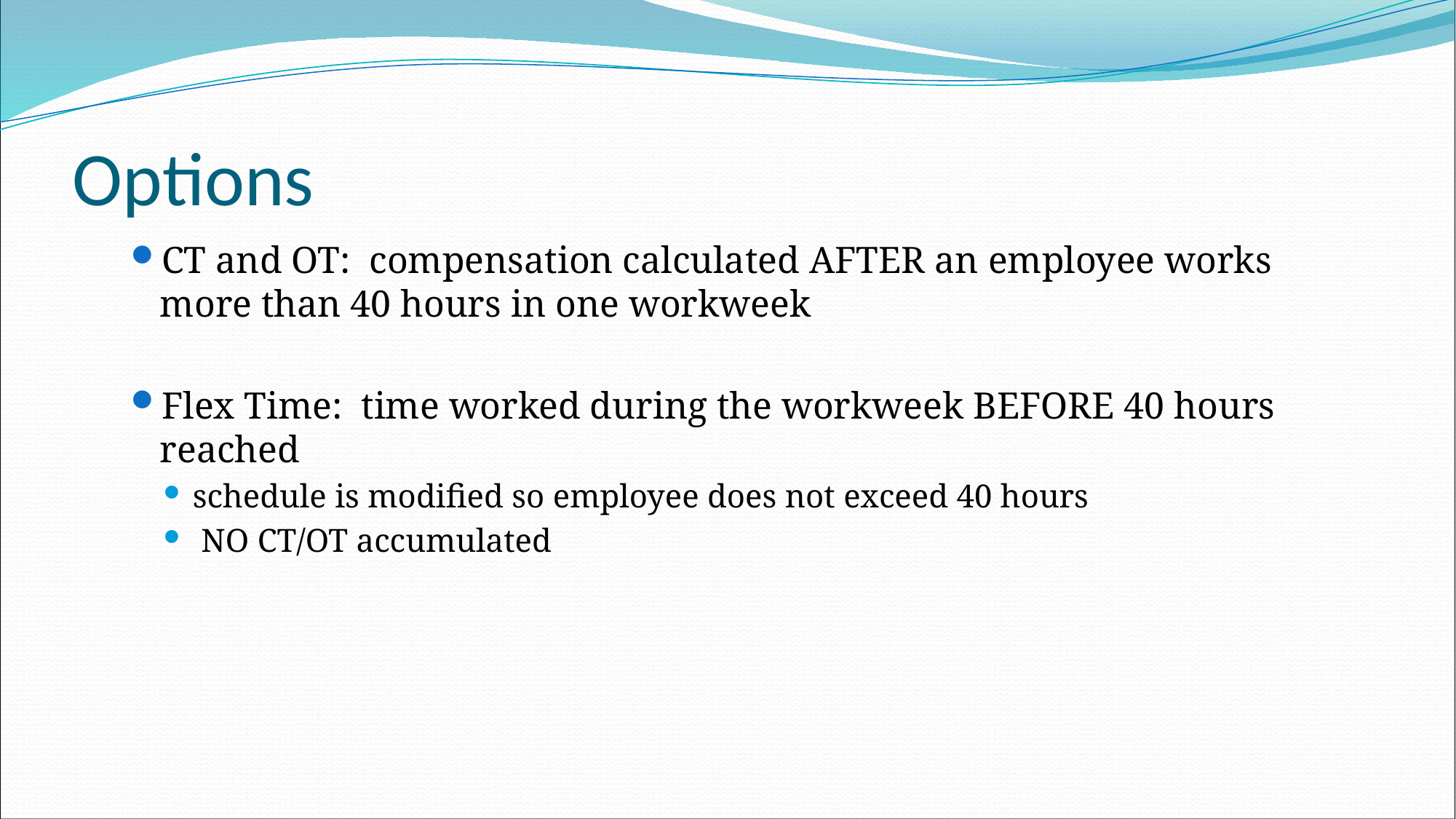

# Options
CT and OT:  compensation calculated AFTER an employee works more than 40 hours in one workweek

Flex Time:  time worked during the workweek BEFORE 40 hours reached
schedule is modified so employee does not exceed 40 hours
 NO CT/OT accumulated